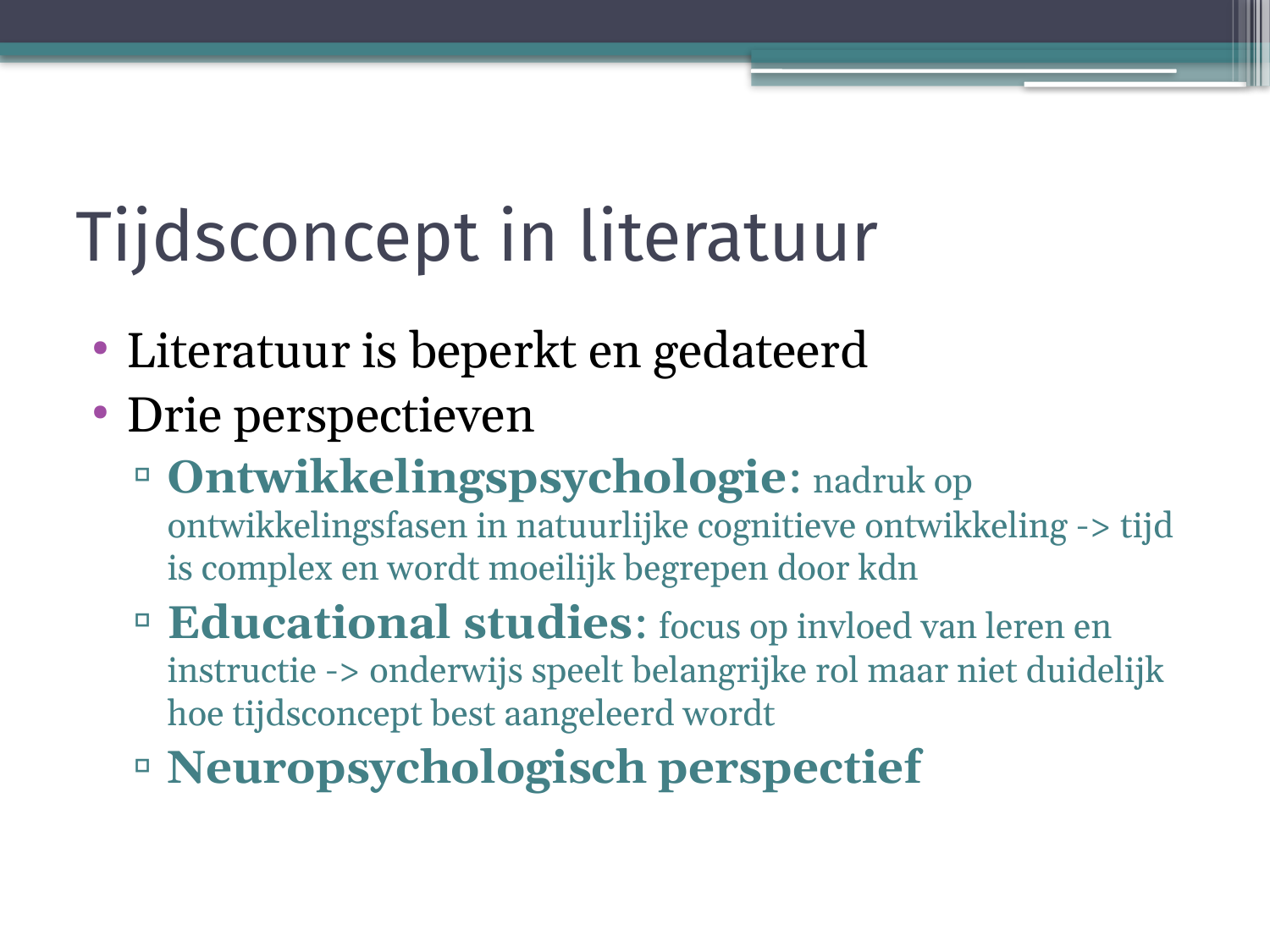

# Tijdsconcept in literatuur
Literatuur is beperkt en gedateerd
Drie perspectieven
Ontwikkelingspsychologie: nadruk op ontwikkelingsfasen in natuurlijke cognitieve ontwikkeling -> tijd is complex en wordt moeilijk begrepen door kdn
Educational studies: focus op invloed van leren en instructie -> onderwijs speelt belangrijke rol maar niet duidelijk hoe tijdsconcept best aangeleerd wordt
Neuropsychologisch perspectief